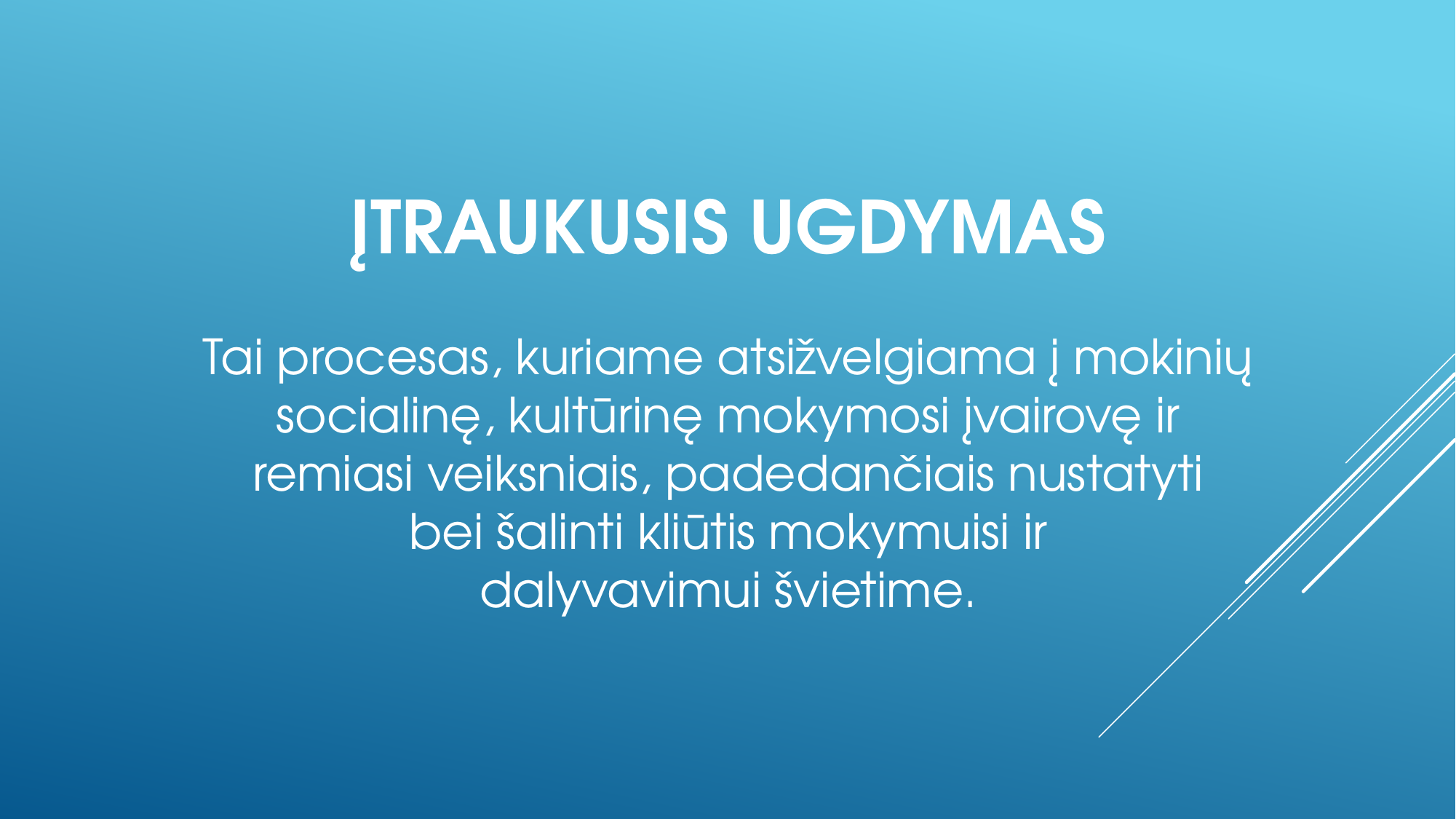

# ĮTRAUKUSIS UGDYMAS Tai procesas, kuriame atsižvelgiama į mokinių socialinę, kultūrinę mokymosi įvairovę ir remiasi veiksniais, padedančiais nustatyti bei šalinti kliūtis mokymuisi ir dalyvavimui švietime.